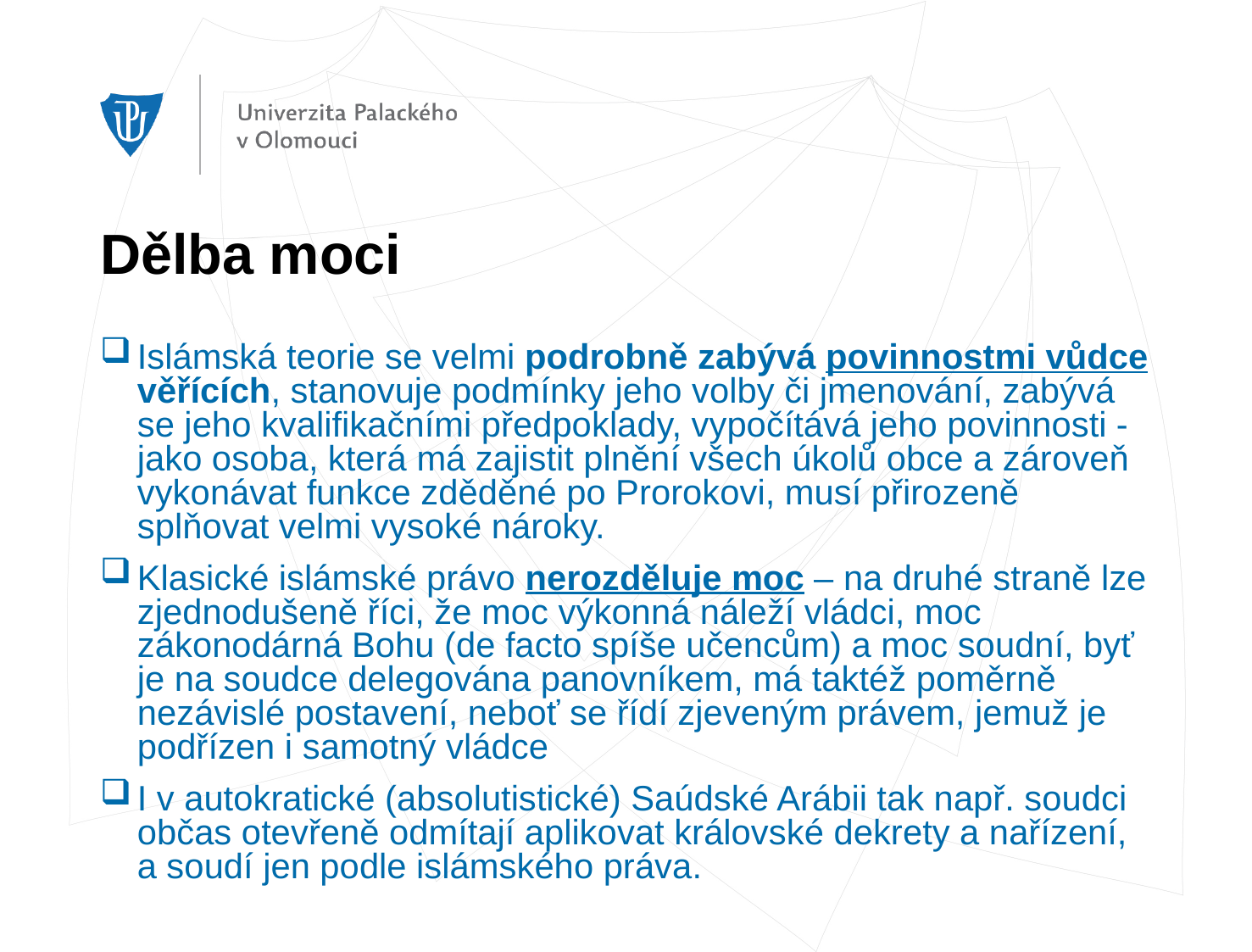

# Dělba moci
Islámská teorie se velmi podrobně zabývá povinnostmi vůdce věřících, stanovuje podmínky jeho volby či jmenování, zabývá se jeho kvalifikačními předpoklady, vypočítává jeho povinnosti - jako osoba, která má zajistit plnění všech úkolů obce a zároveň vykonávat funkce zděděné po Prorokovi, musí přirozeně splňovat velmi vysoké nároky.
Klasické islámské právo nerozděluje moc – na druhé straně lze zjednodušeně říci, že moc výkonná náleží vládci, moc zákonodárná Bohu (de facto spíše učencům) a moc soudní, byť je na soudce delegována panovníkem, má taktéž poměrně nezávislé postavení, neboť se řídí zjeveným právem, jemuž je podřízen i samotný vládce
I v autokratické (absolutistické) Saúdské Arábii tak např. soudci občas otevřeně odmítají aplikovat královské dekrety a nařízení, a soudí jen podle islámského práva.